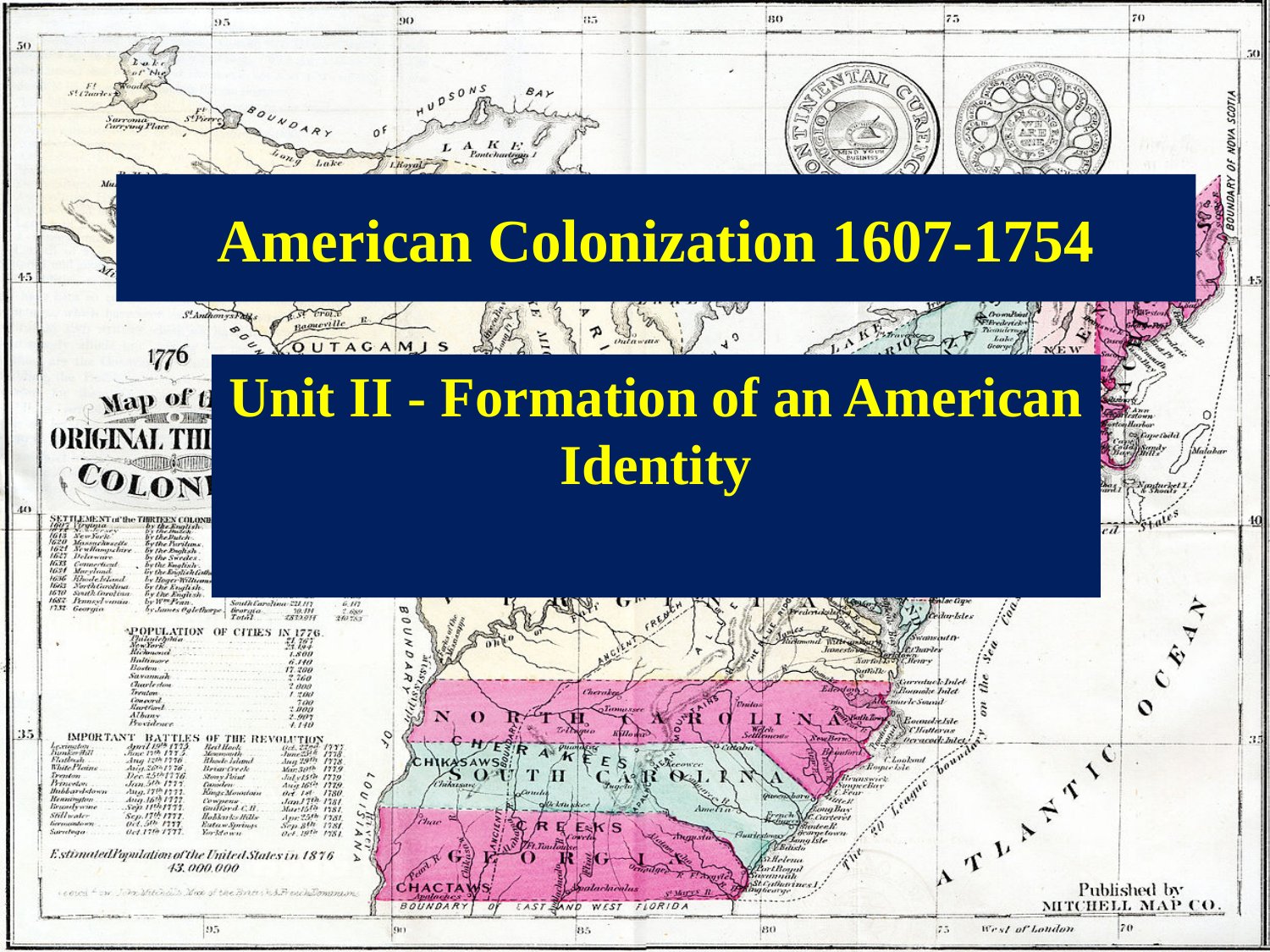

# American Colonization 1607-1754
Unit II - Formation of an American Identity